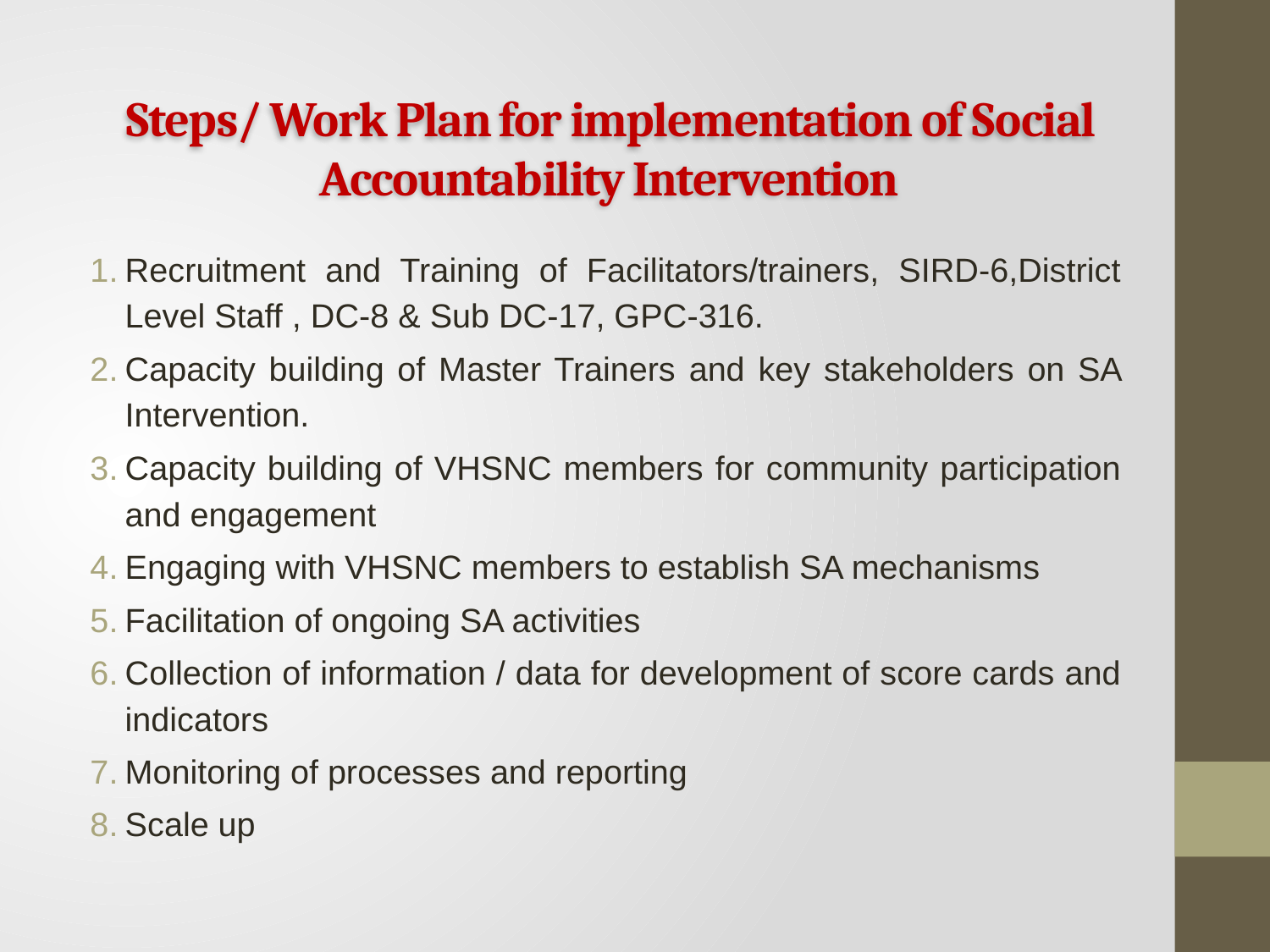

# Steps/ Work Plan for implementation of Social Accountability Intervention
Recruitment and Training of Facilitators/trainers, SIRD-6,District Level Staff , DC-8 & Sub DC-17, GPC-316.
Capacity building of Master Trainers and key stakeholders on SA Intervention.
Capacity building of VHSNC members for community participation and engagement
Engaging with VHSNC members to establish SA mechanisms
Facilitation of ongoing SA activities
Collection of information / data for development of score cards and indicators
Monitoring of processes and reporting
Scale up